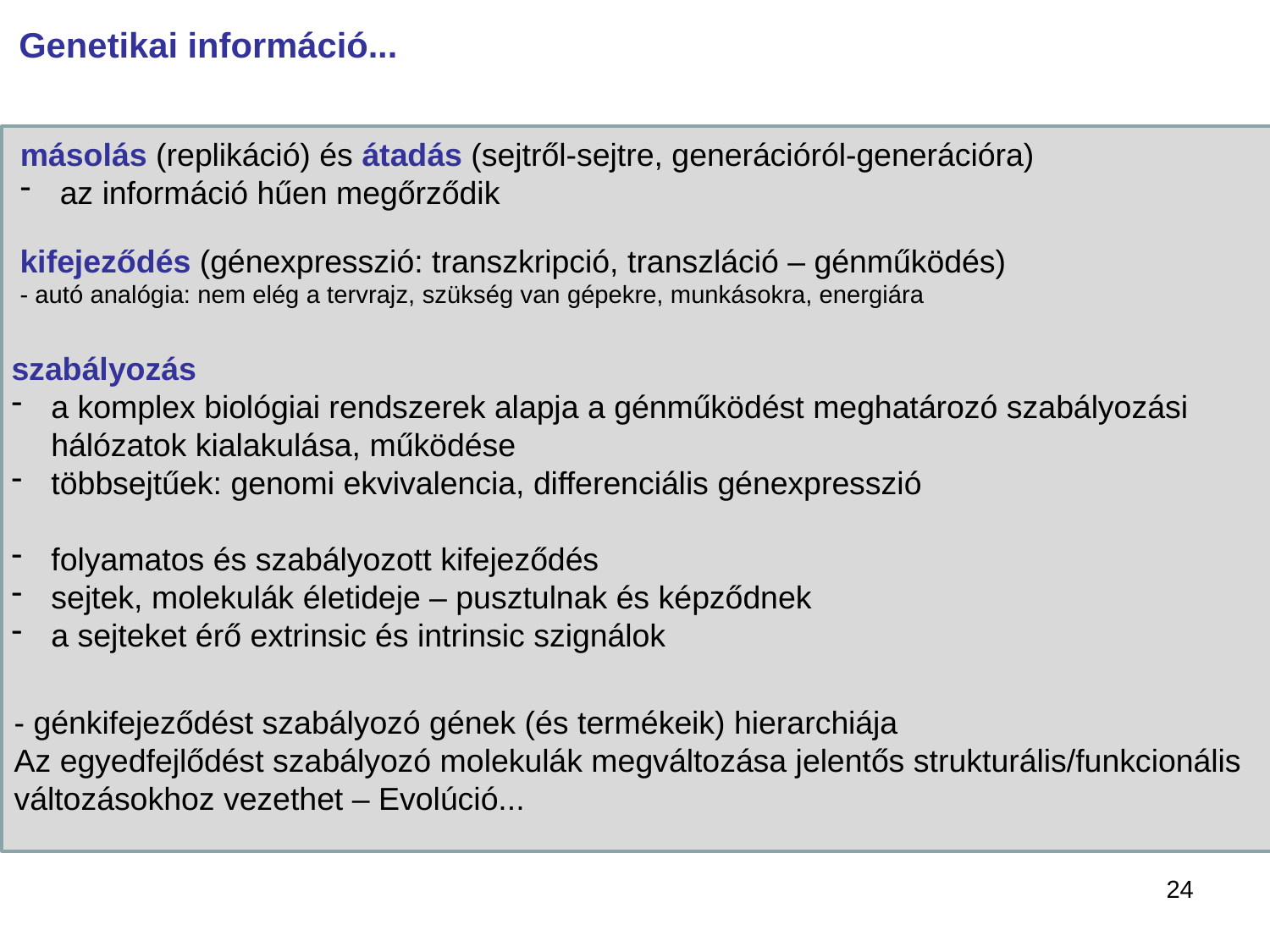

Genetikai információ...

másolás (replikáció) és átadás (sejtről-sejtre, generációról-generációra)
az információ hűen megőrződik

kifejeződés (génexpresszió: transzkripció, transzláció – génműködés)
- autó analógia: nem elég a tervrajz, szükség van gépekre, munkásokra, energiára
szabályozás
a komplex biológiai rendszerek alapja a génműködést meghatározó szabályozási hálózatok kialakulása, működése
többsejtűek: genomi ekvivalencia, differenciális génexpresszió

folyamatos és szabályozott kifejeződés
sejtek, molekulák életideje – pusztulnak és képződnek
a sejteket érő extrinsic és intrinsic szignálok

- génkifejeződést szabályozó gének (és termékeik) hierarchiája
Az egyedfejlődést szabályozó molekulák megváltozása jelentős strukturális/funkcionális változásokhoz vezethet – Evolúció...

24